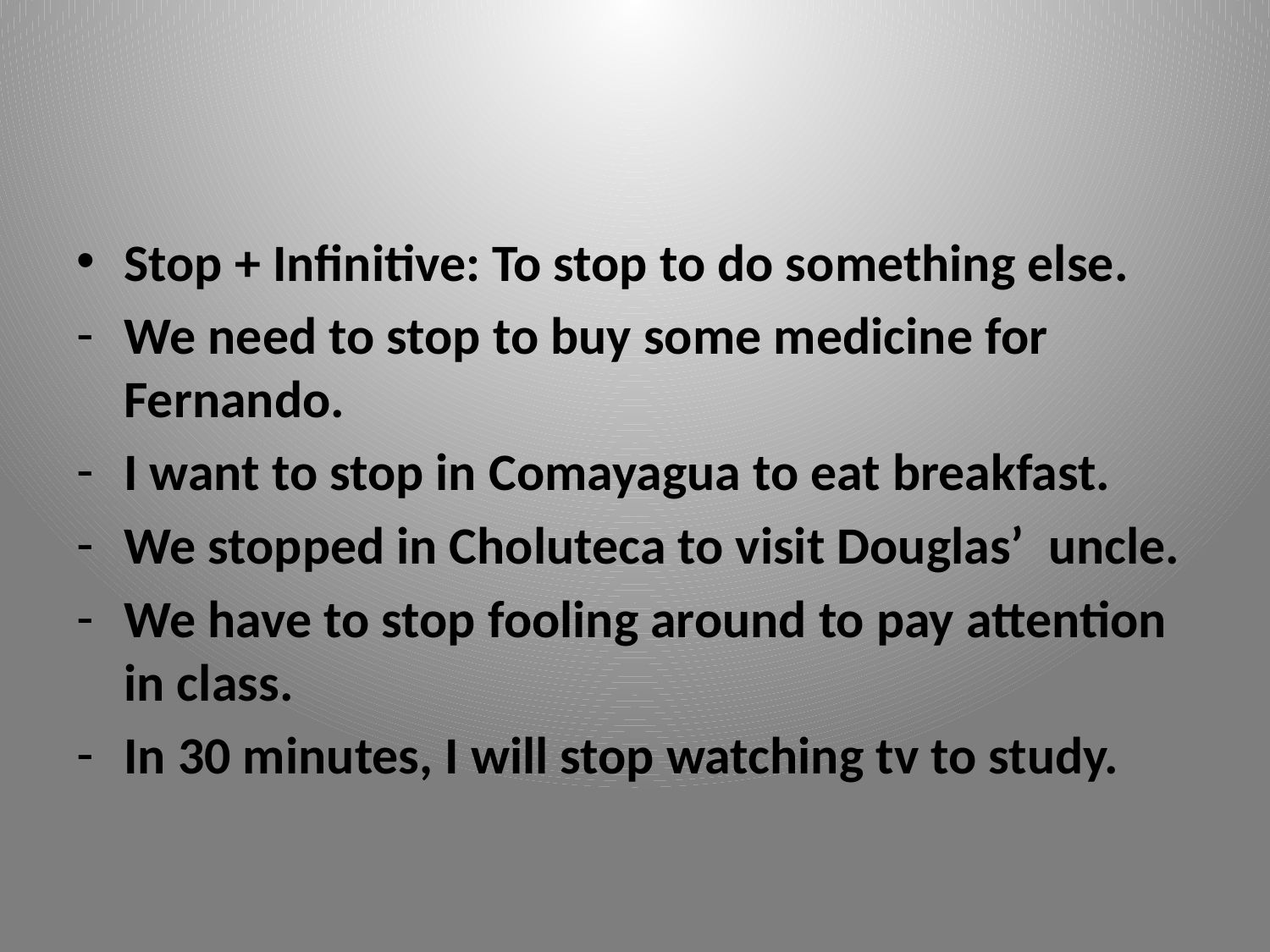

#
Stop + Infinitive: To stop to do something else.
We need to stop to buy some medicine for Fernando.
I want to stop in Comayagua to eat breakfast.
We stopped in Choluteca to visit Douglas’  uncle.
We have to stop fooling around to pay attention in class.
In 30 minutes, I will stop watching tv to study.